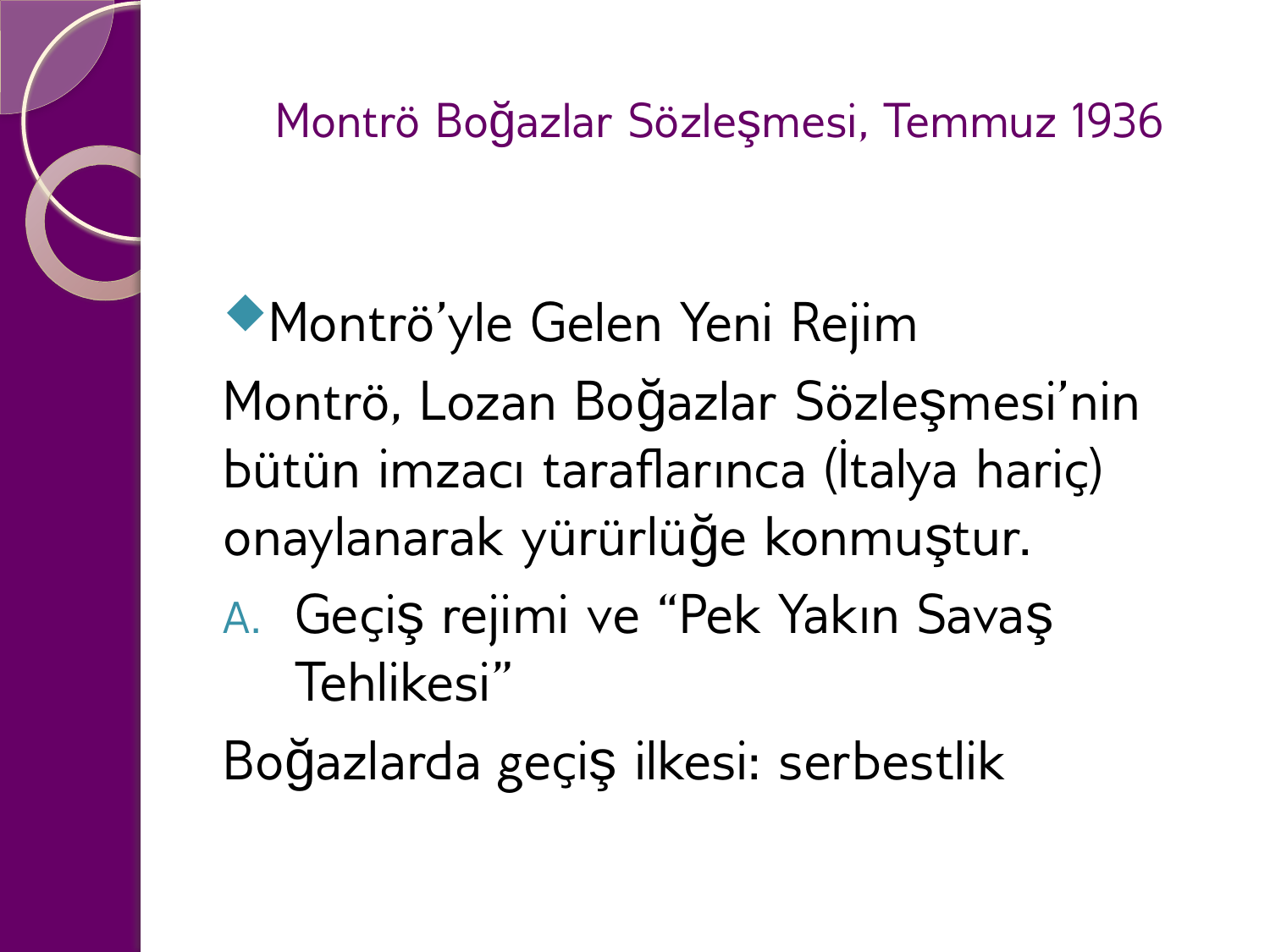

# Montrö Boğazlar Sözleşmesi, Temmuz 1936

Montrö’yle Gelen Yeni Rejim
Montrö, Lozan Boğazlar Sözleşmesi’nin bütün imzacı taraflarınca (İtalya hariç) onaylanarak yürürlüğe konmuştur.
Geçiş rejimi ve “Pek Yakın Savaş Tehlikesi”
Boğazlarda geçiş ilkesi: serbestlik